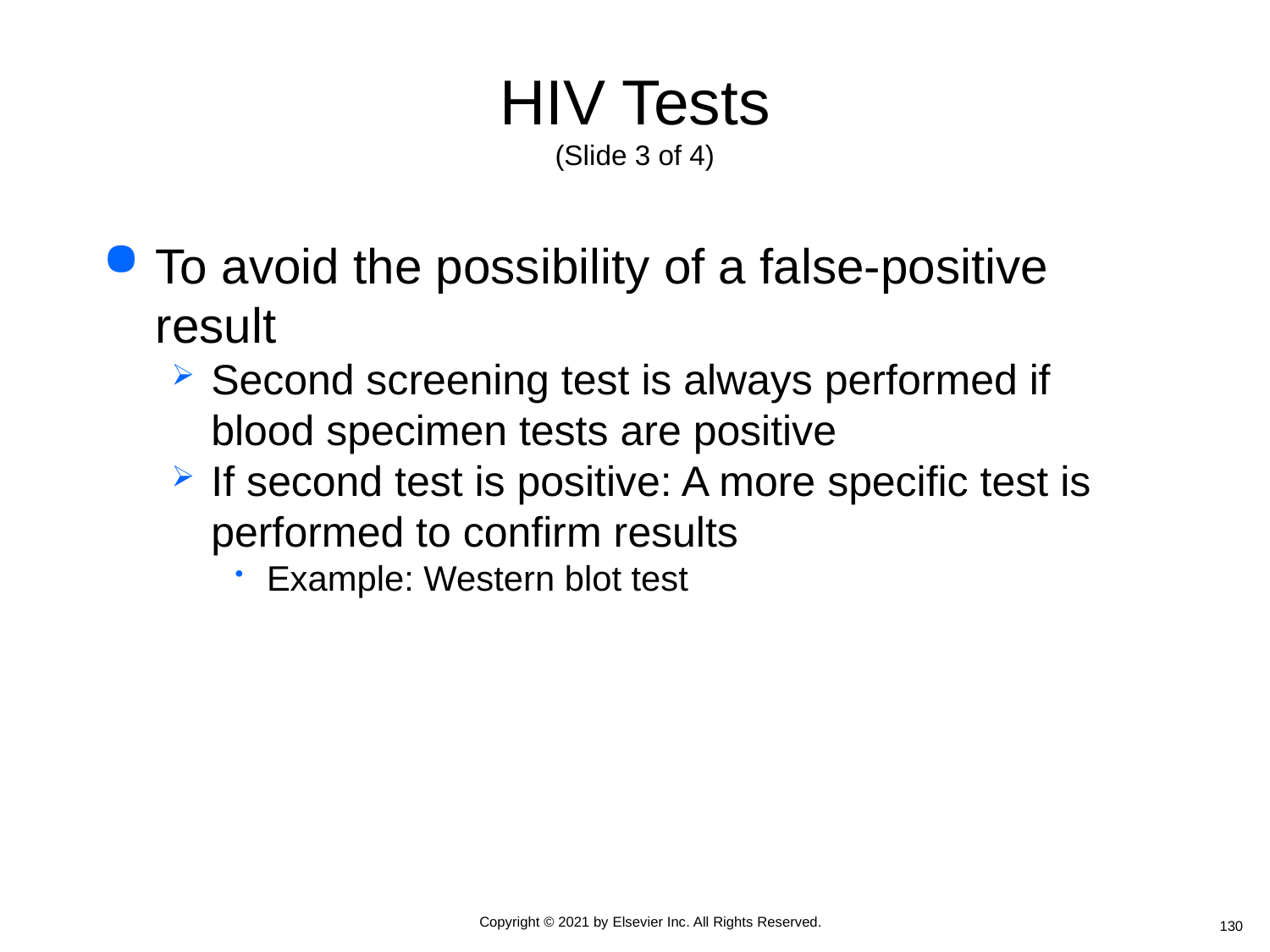

# HIV Tests (Slide 3 of 4)
To avoid the possibility of a false-positive result
Second screening test is always performed if blood specimen tests are positive
If second test is positive: A more specific test is performed to confirm results
Example: Western blot test
130